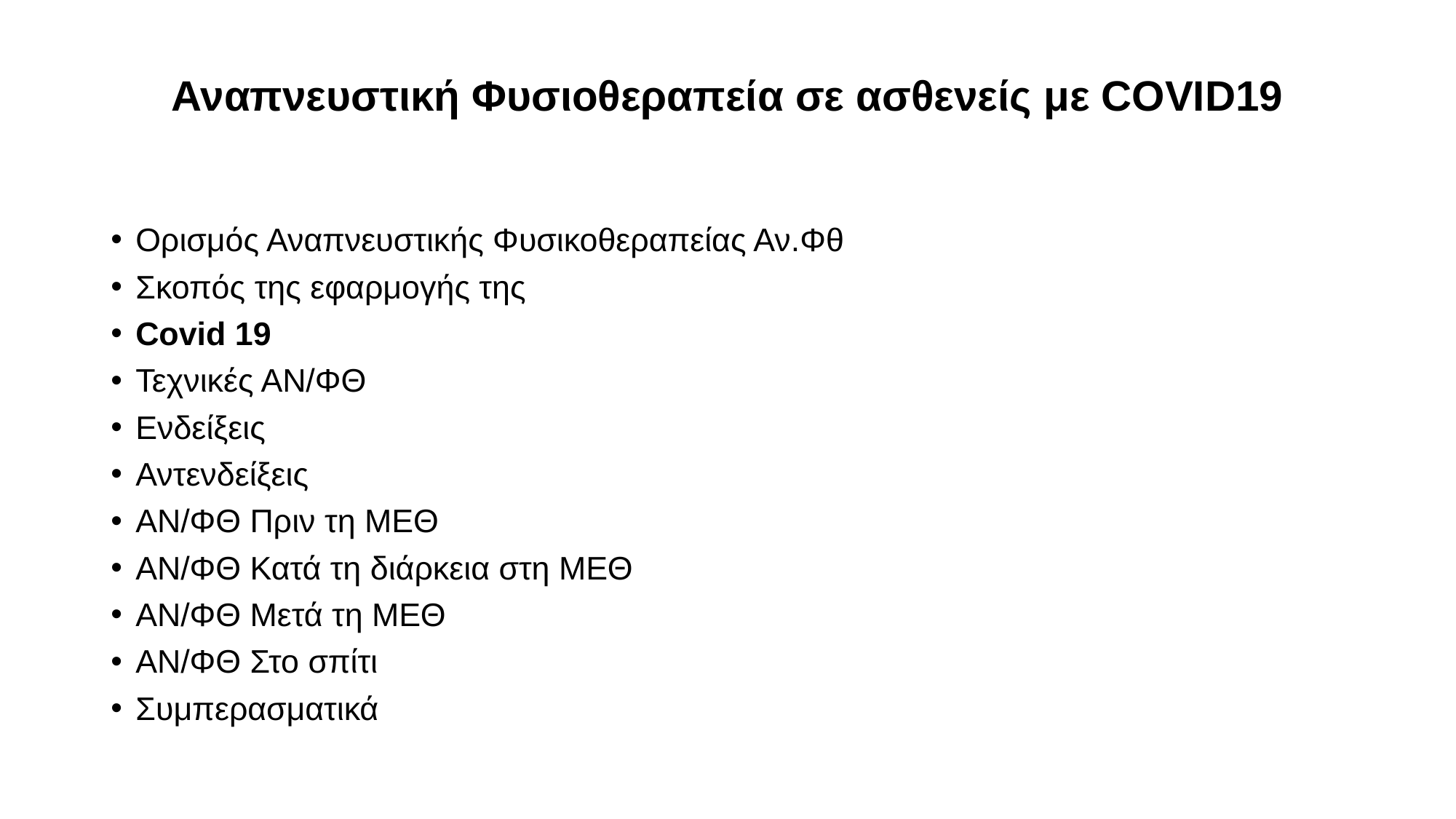

# Αναπνευστική Φυσιοθεραπεία σε ασθενείς με COVID19
Ορισμός Αναπνευστικής Φυσικοθεραπείας Αν.Φθ
Σκοπός της εφαρμογής της
Covid 19
Τεχνικές ΑΝ/ΦΘ
Ενδείξεις
Αντενδείξεις
ΑΝ/ΦΘ Πριν τη ΜΕΘ
ΑΝ/ΦΘ Κατά τη διάρκεια στη ΜΕΘ
ΑΝ/ΦΘ Μετά τη ΜΕΘ
ΑΝ/ΦΘ Στο σπίτι
Συμπερασματικά